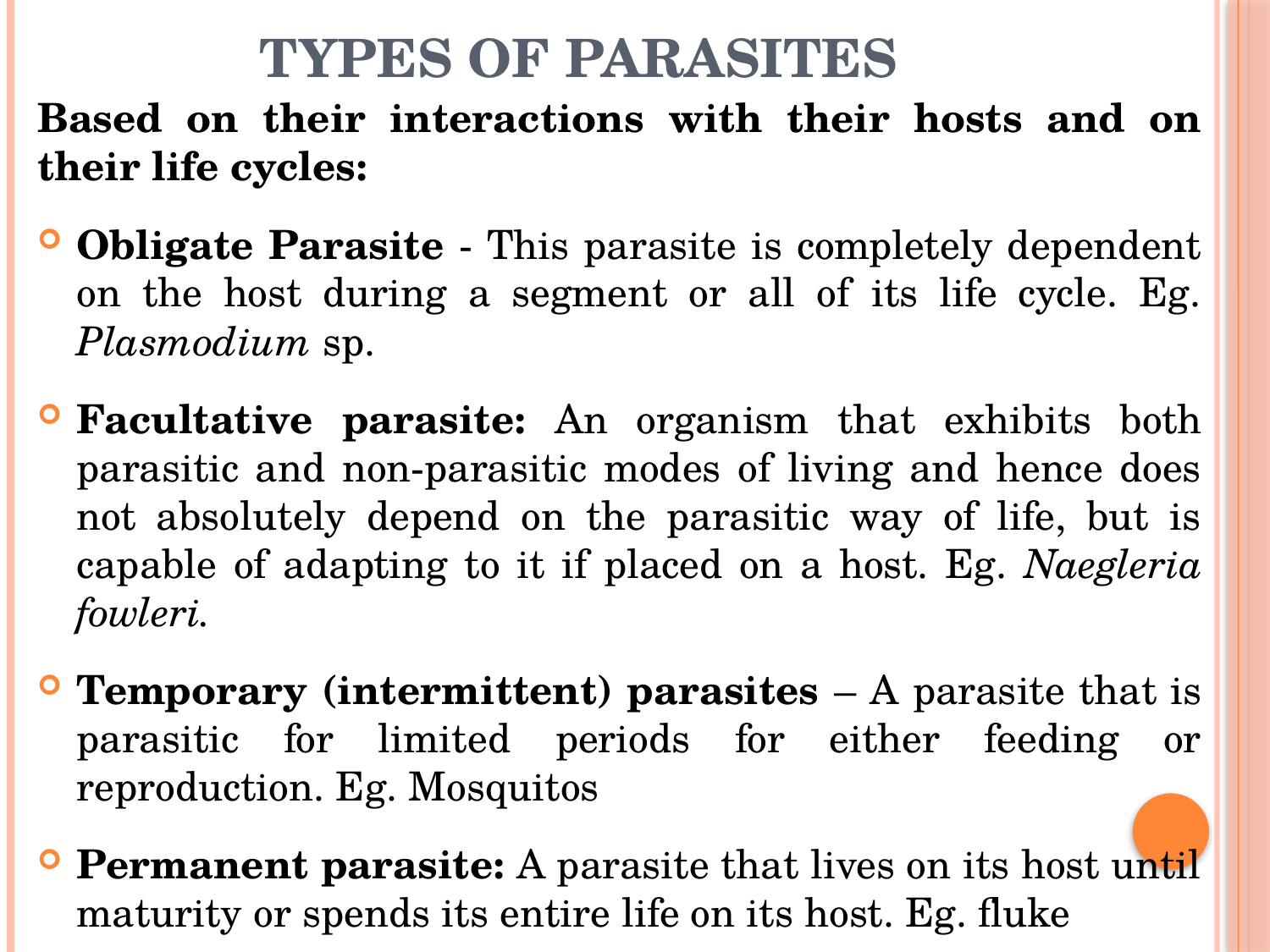

# Types of parasites
Based on their interactions with their hosts and on their life cycles:
Obligate Parasite - This parasite is completely dependent on the host during a segment or all of its life cycle. Eg. Plasmodium sp.
Facultative parasite: An organism that exhibits both parasitic and non-parasitic modes of living and hence does not absolutely depend on the parasitic way of life, but is capable of adapting to it if placed on a host. Eg. Naegleria fowleri.
Temporary (intermittent) parasites – A parasite that is parasitic for limited periods for either feeding or reproduction. Eg. Mosquitos
Permanent parasite: A parasite that lives on its host until maturity or spends its entire life on its host. Eg. fluke